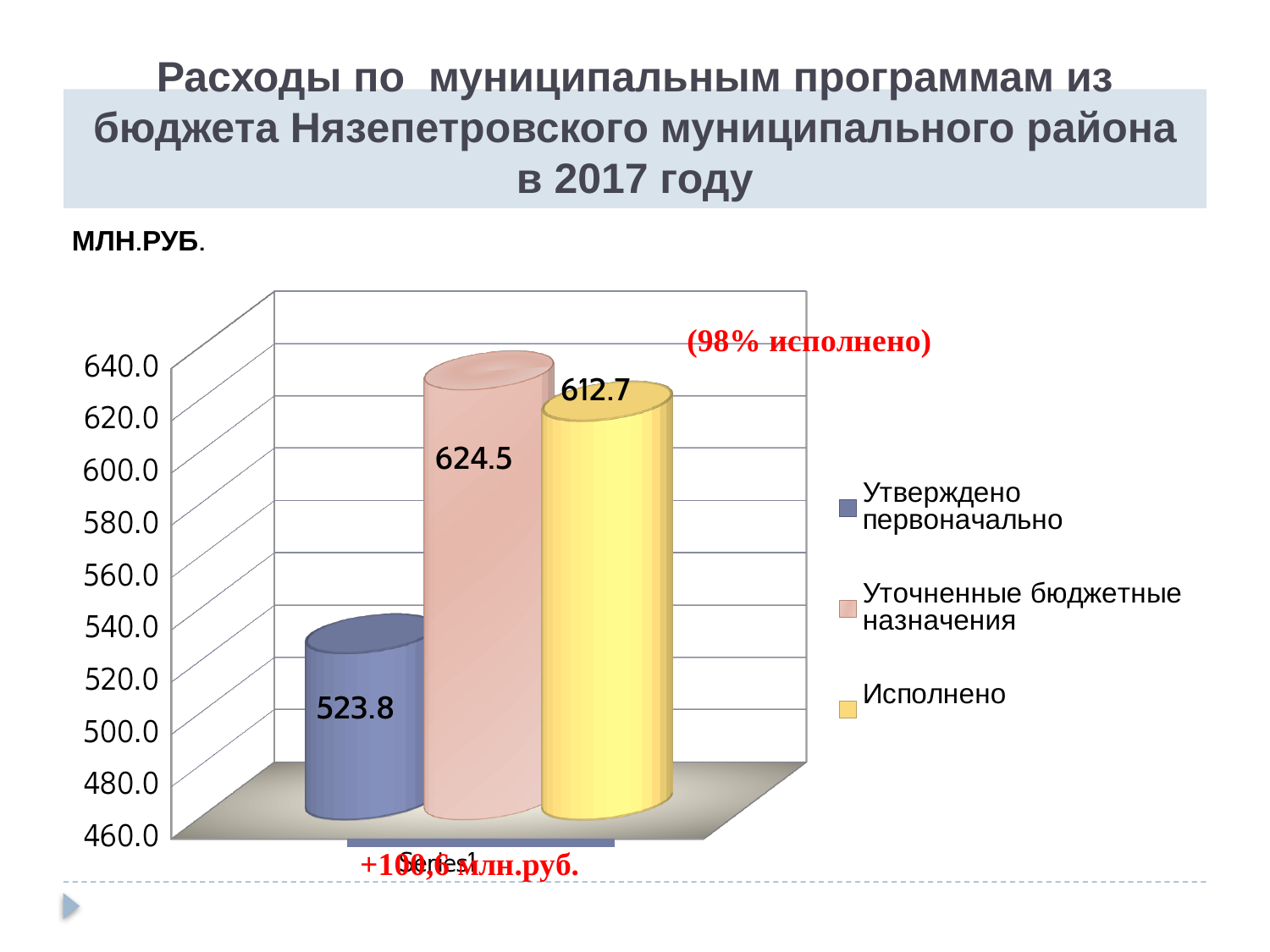

# Расходы по  муниципальным программам из бюджета Нязепетровского муниципального района в 2017 году

МЛН.РУБ.

[unsupported chart]